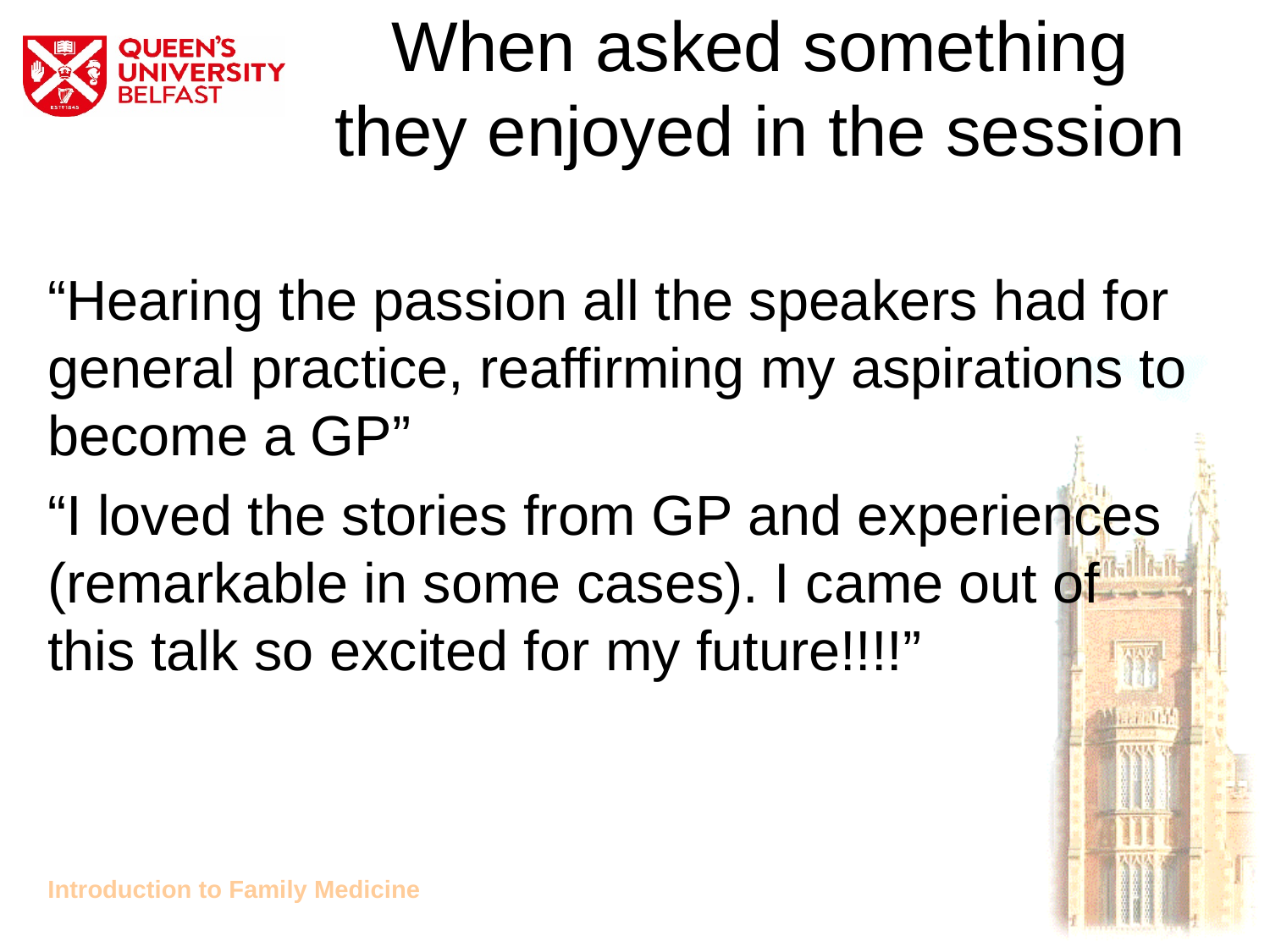

# When asked something they enjoyed in the session
“Hearing the passion all the speakers had for general practice, reaffirming my aspirations to become a GP”
“I loved the stories from GP and experiences (remarkable in some cases). I came out of this talk so excited for my future!!!!”
Introduction to Family Medicine